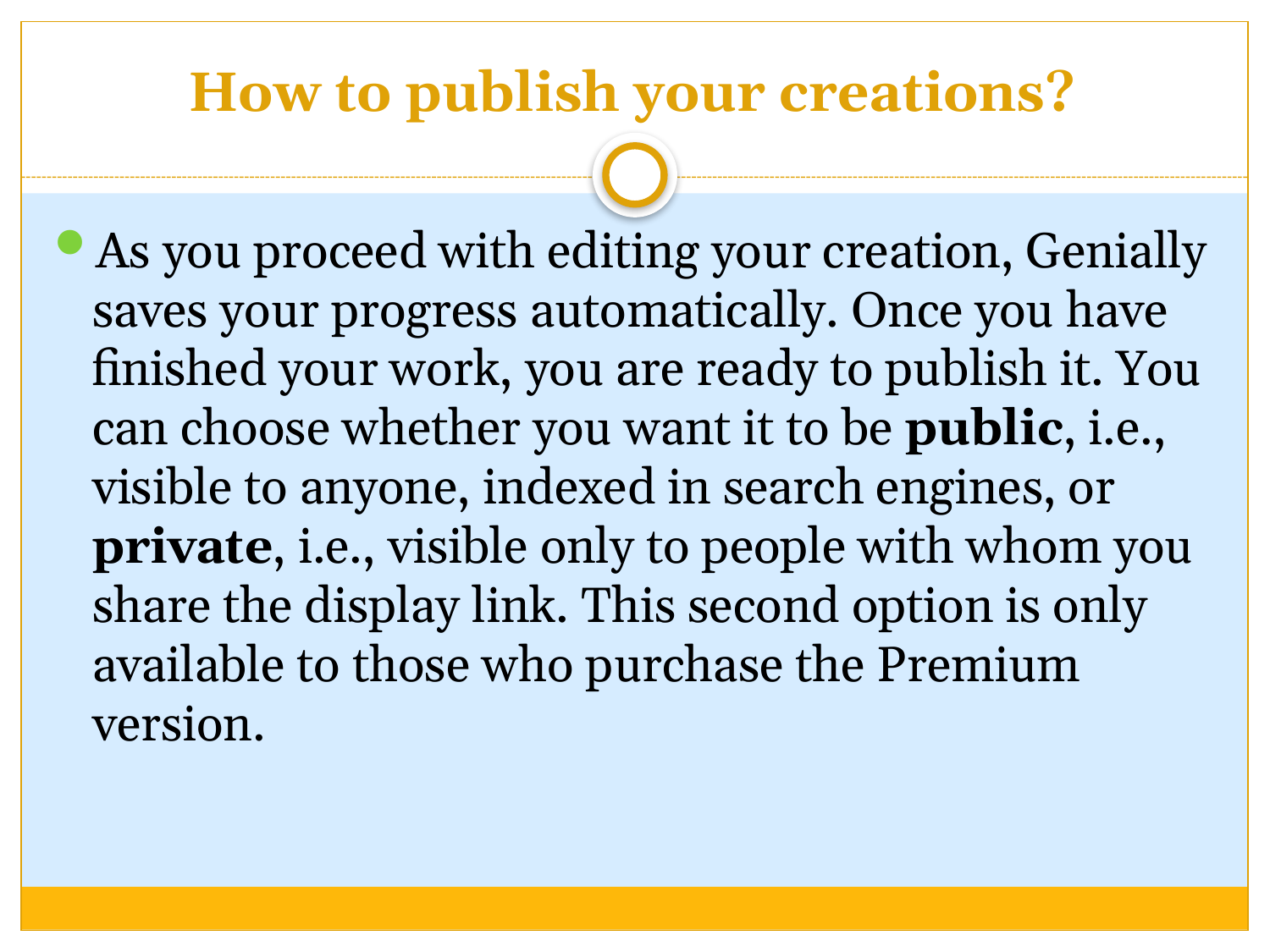

# How to publish your creations?
As you proceed with editing your creation, Genially saves your progress automatically. Once you have finished your work, you are ready to publish it. You can choose whether you want it to be public, i.e., visible to anyone, indexed in search engines, or private, i.e., visible only to people with whom you share the display link. This second option is only available to those who purchase the Premium version.